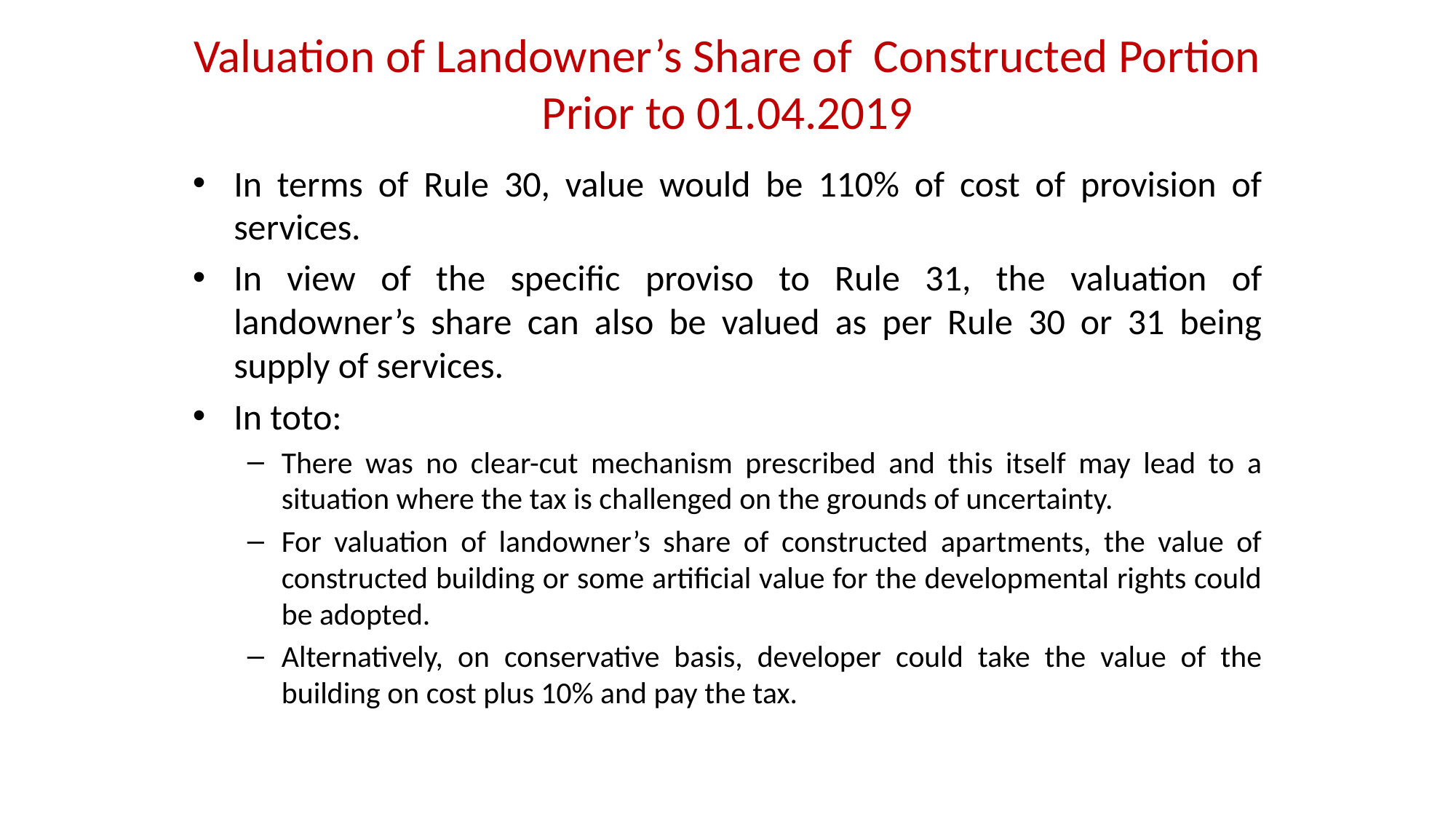

# Valuation of Landowner’s Share of  Constructed Portion Prior to 01.04.2019
In terms of Rule 30, value would be 110% of cost of provision of services.
In view of the specific proviso to Rule 31, the valuation of landowner’s share can also be valued as per Rule 30 or 31 being supply of services.
In toto:
There was no clear-cut mechanism prescribed and this itself may lead to a situation where the tax is challenged on the grounds of uncertainty.
For valuation of landowner’s share of constructed apartments, the value of constructed building or some artificial value for the developmental rights could be adopted.
Alternatively, on conservative basis, developer could take the value of the building on cost plus 10% and pay the tax.